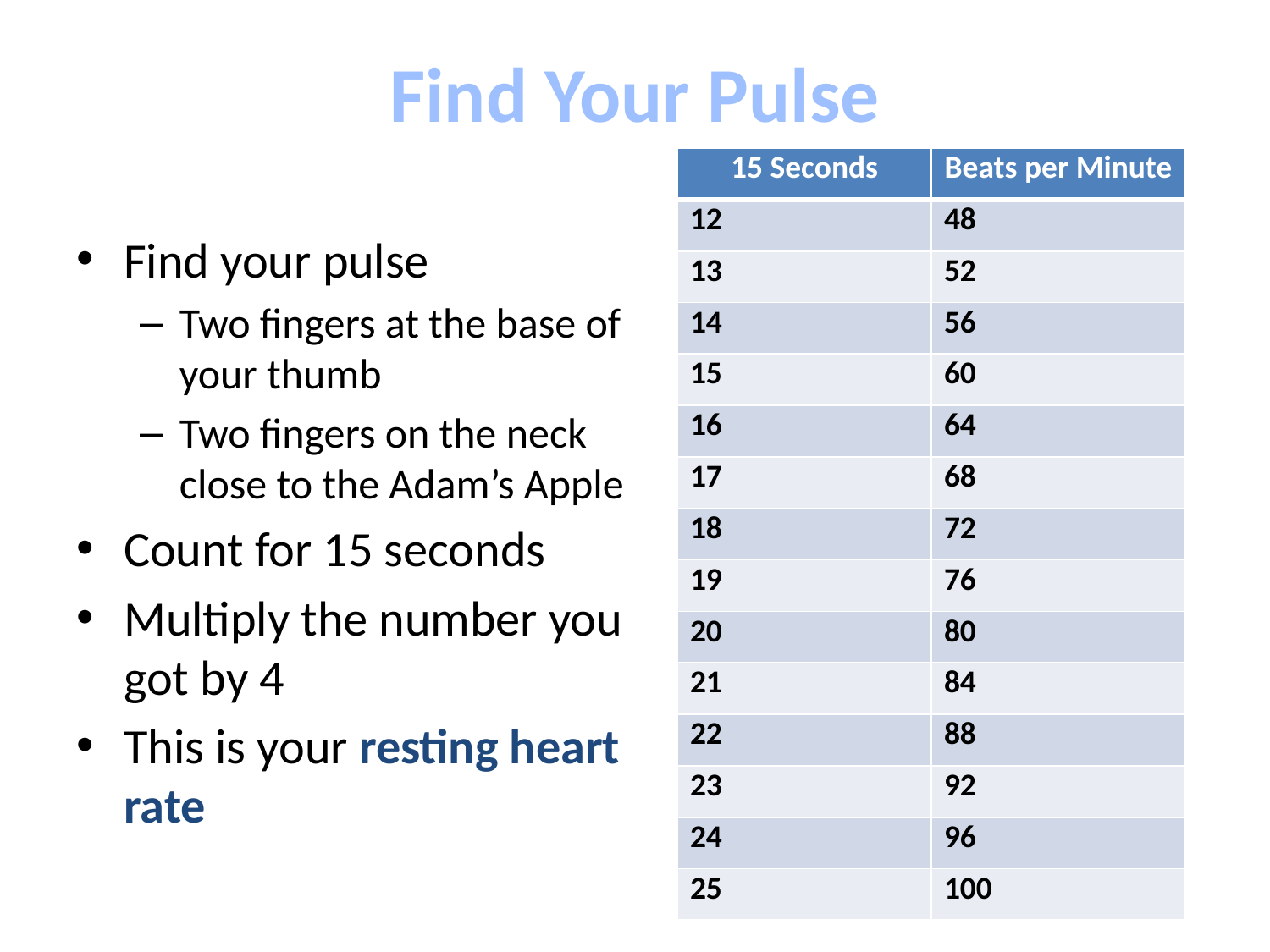

# Find Your Pulse
| 15 Seconds | Beats per Minute |
| --- | --- |
| 12 | 48 |
| 13 | 52 |
| 14 | 56 |
| 15 | 60 |
| 16 | 64 |
| 17 | 68 |
| 18 | 72 |
| 19 | 76 |
| 20 | 80 |
| 21 | 84 |
| 22 | 88 |
| 23 | 92 |
| 24 | 96 |
| 25 | 100 |
Find your pulse
Two fingers at the base of your thumb
Two fingers on the neck close to the Adam’s Apple
Count for 15 seconds
Multiply the number you got by 4
This is your resting heart rate